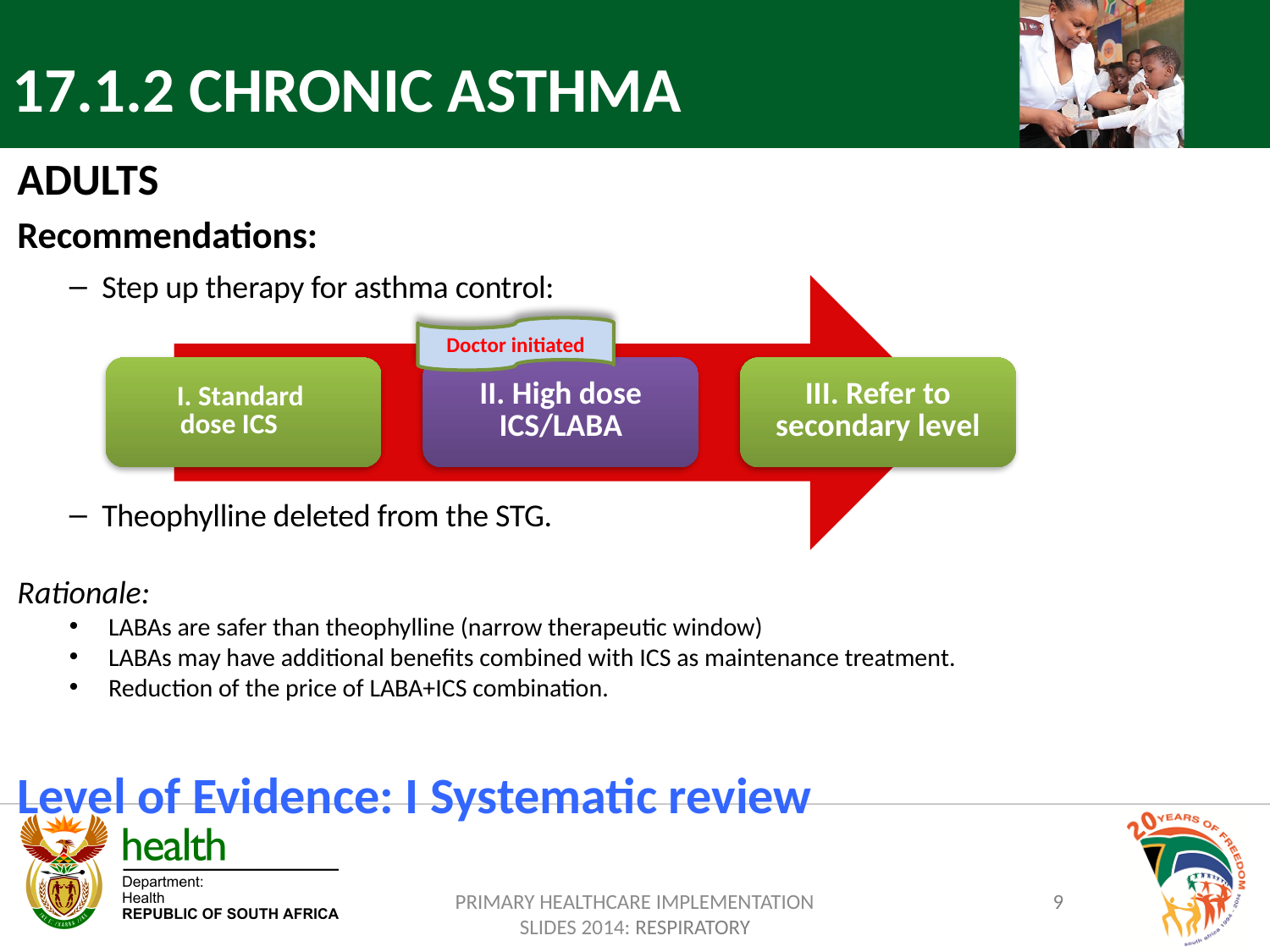

17.1.2 CHRONIC ASTHMA
ADULTS
Recommendations:
Step up therapy for asthma control:

Theophylline deleted from the STG.

Rationale:
LABAs are safer than theophylline (narrow therapeutic window)
LABAs may have additional benefits combined with ICS as maintenance treatment.
Reduction of the price of LABA+ICS combination.

Level of Evidence: I Systematic review

I. Standard
dose ICS
II. High dose ICS/LABA
III. Refer to secondary level
Doctor initiated
PRIMARY HEALTHCARE IMPLEMENTATION SLIDES 2014: RESPIRATORY
9